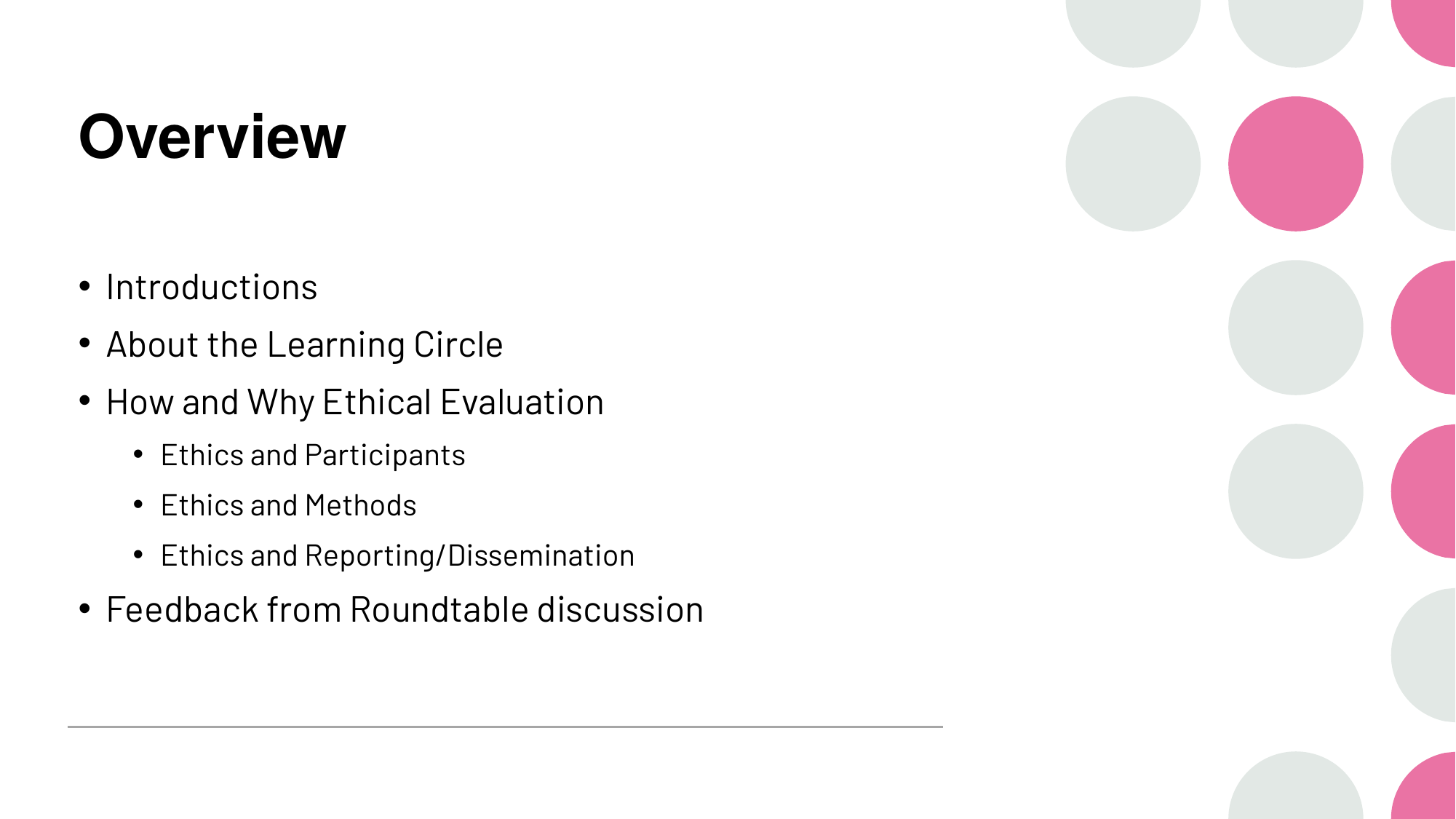

# Overview
Introductions
About the Learning Circle
How and Why Ethical Evaluation
Ethics and Participants
Ethics and Methods
Ethics and Reporting/Dissemination
Feedback from Roundtable discussion